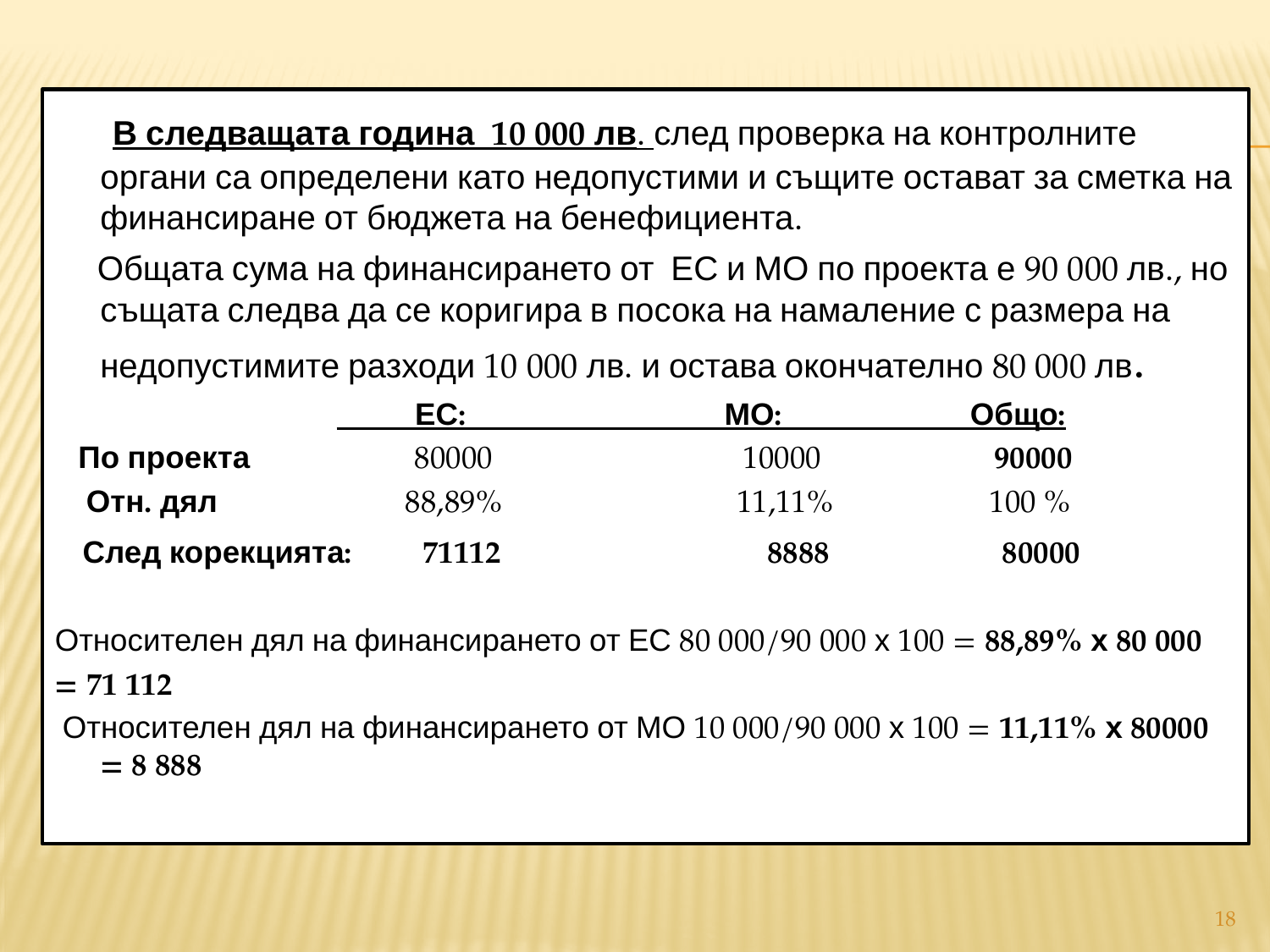

#
   		 В следващата година  10 000 лв. след проверка на контролните органи са определени като недопустими и същите остават за сметка на финансиране от бюджета на бенефициента.
     Общата сума на финансирането от  ЕС и МО по проекта е 90 000 лв., но същата следва да се коригира в посока на намаление с размера на недопустимите разходи 10 000 лв. и остава окончателно 80 000 лв.
                                              ЕС:                                 МО:                        Общо:
   По проекта                     80000                                10000                      90000
    Отн. дял                        88,89%                              11,11%                    100 %
   След корекцията:         71112                                  8888                      80000

Относителен дял на финансирането от ЕС 80 000/90 000 х 100 = 88,89% х 80 000
= 71 112
 Относителен дял на финансирането от МО 10 000/90 000 х 100 = 11,11% х 80000 = 8 888

18